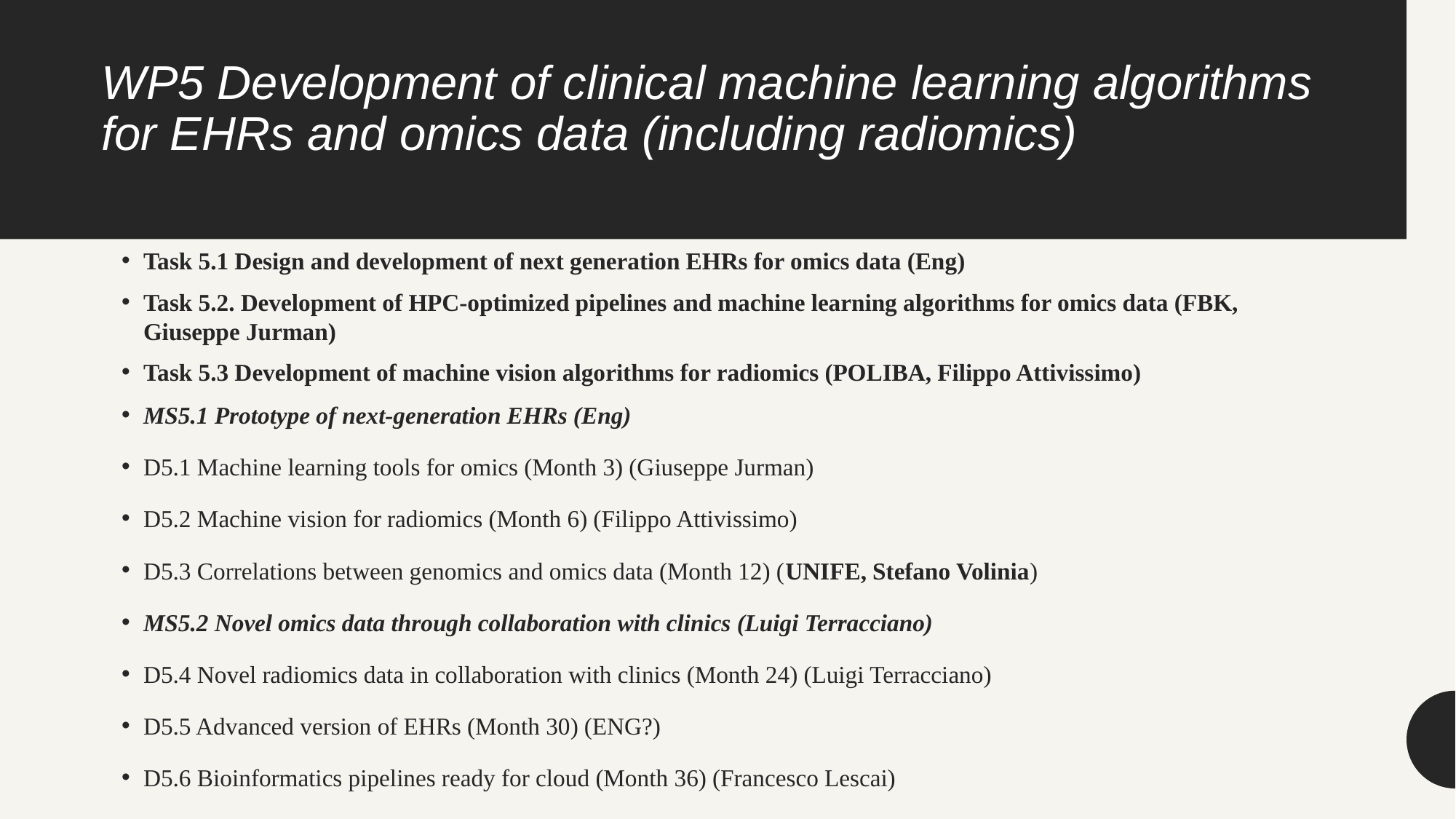

# WP5 Development of clinical machine learning algorithms for EHRs and omics data (including radiomics)
Task 5.1 Design and development of next generation EHRs for omics data (Eng)
Task 5.2. Development of HPC-optimized pipelines and machine learning algorithms for omics data (FBK, Giuseppe Jurman)
Task 5.3 Development of machine vision algorithms for radiomics (POLIBA, Filippo Attivissimo)
MS5.1 Prototype of next-generation EHRs (Eng)
D5.1 Machine learning tools for omics (Month 3) (Giuseppe Jurman)
D5.2 Machine vision for radiomics (Month 6) (Filippo Attivissimo)
D5.3 Correlations between genomics and omics data (Month 12) (UNIFE, Stefano Volinia)
MS5.2 Novel omics data through collaboration with clinics (Luigi Terracciano)
D5.4 Novel radiomics data in collaboration with clinics (Month 24) (Luigi Terracciano)
D5.5 Advanced version of EHRs (Month 30) (ENG?)
D5.6 Bioinformatics pipelines ready for cloud (Month 36) (Francesco Lescai)